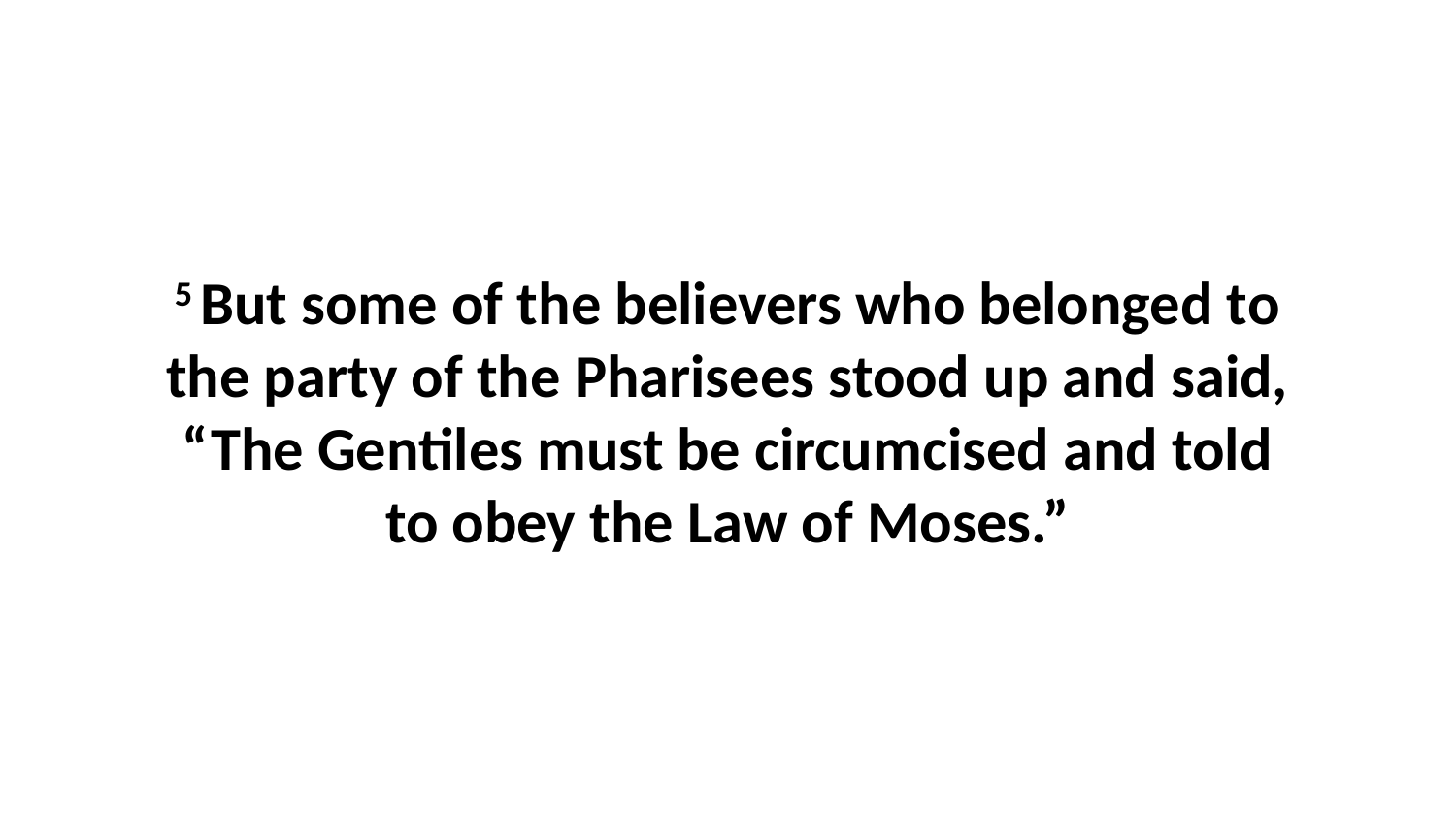

5 But some of the believers who belonged to the party of the Pharisees stood up and said, “The Gentiles must be circumcised and told to obey the Law of Moses.”